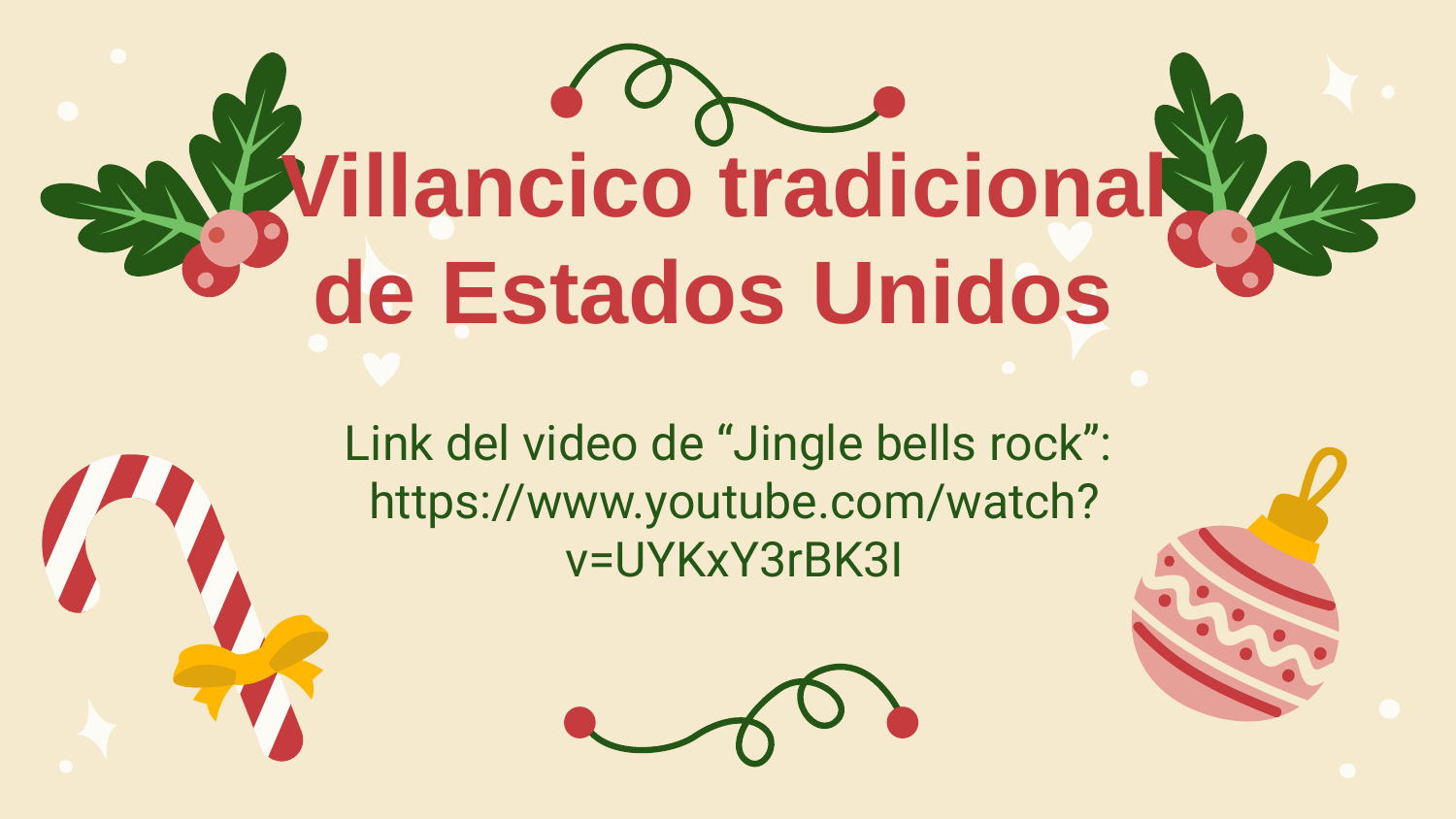

Villancico tradicional de Estados Unidos

Link del video de “Jingle bells rock”:  https://www.youtube.com/watch?v=UYKxY3rBK3I